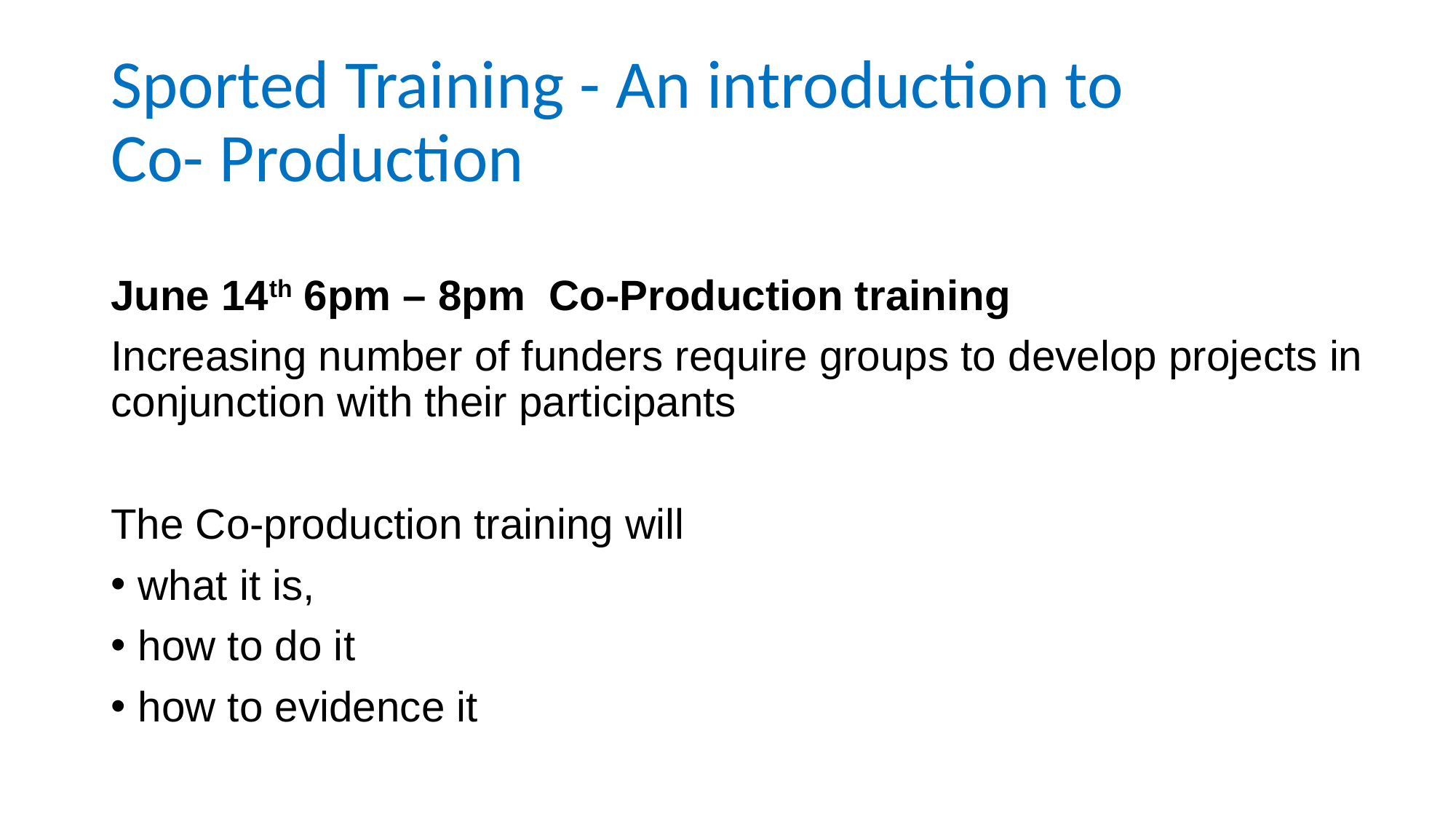

# Sported Training - An introduction to Co- Production

June 14th 6pm – 8pm  Co-Production training
Increasing number of funders require groups to develop projects in conjunction with their participants

The Co-production training will
what it is,
how to do it
how to evidence it